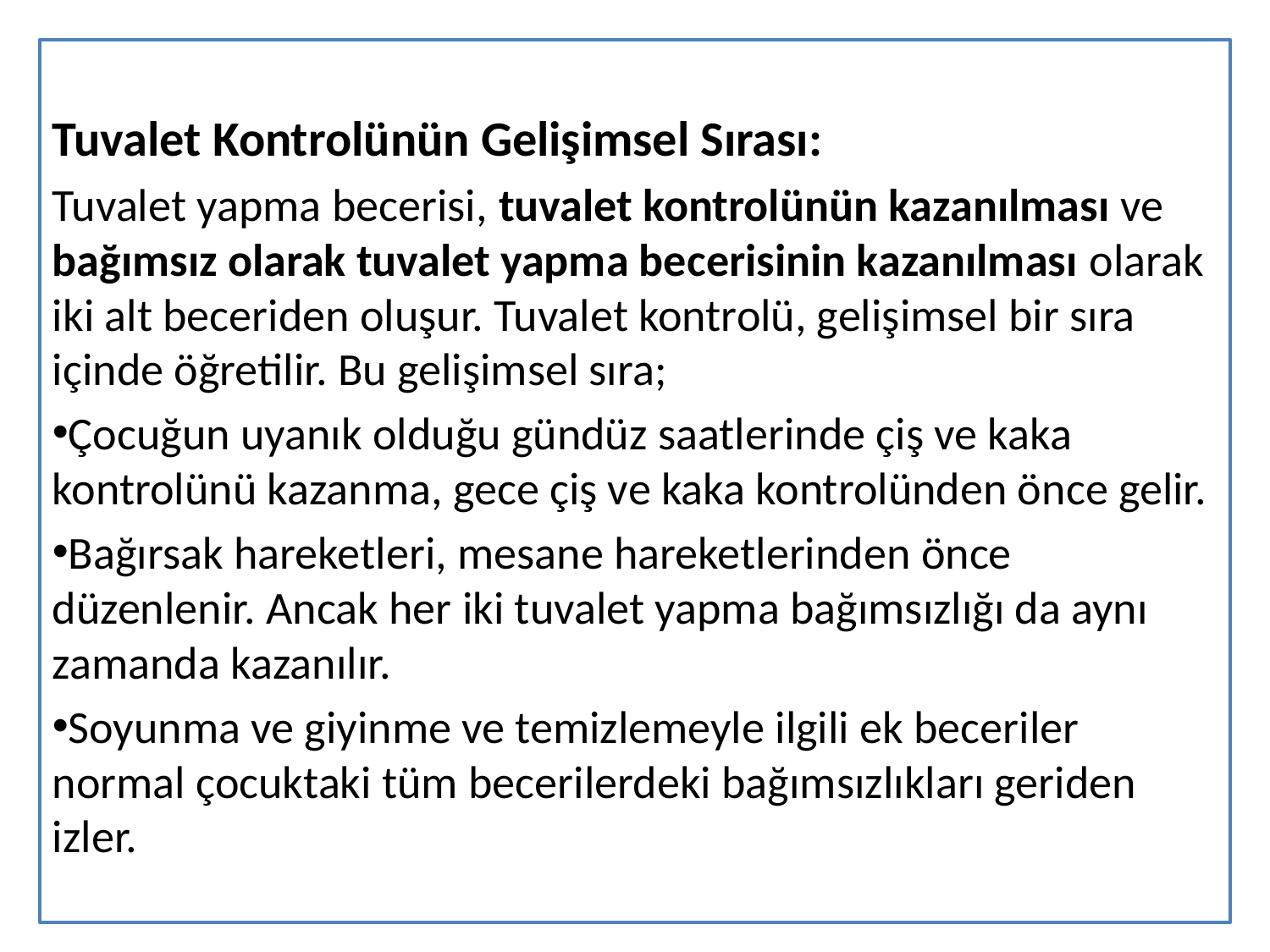

Tuvalet Kontrolünün Gelişimsel Sırası:
Tuvalet yapma becerisi, tuvalet kontrolünün kazanılması ve bağımsız olarak tuvalet yapma becerisinin kazanılması olarak iki alt beceriden oluşur. Tuvalet kontrolü, gelişimsel bir sıra içinde öğretilir. Bu gelişimsel sıra;
Çocuğun uyanık olduğu gündüz saatlerinde çiş ve kaka kontrolünü kazanma, gece çiş ve kaka kontrolünden önce gelir.
Bağırsak hareketleri, mesane hareketlerinden önce düzenlenir. Ancak her iki tuvalet yapma bağımsızlığı da aynı zamanda kazanılır.
Soyunma ve giyinme ve temizlemeyle ilgili ek beceriler normal çocuktaki tüm becerilerdeki bağımsızlıkları geriden izler.